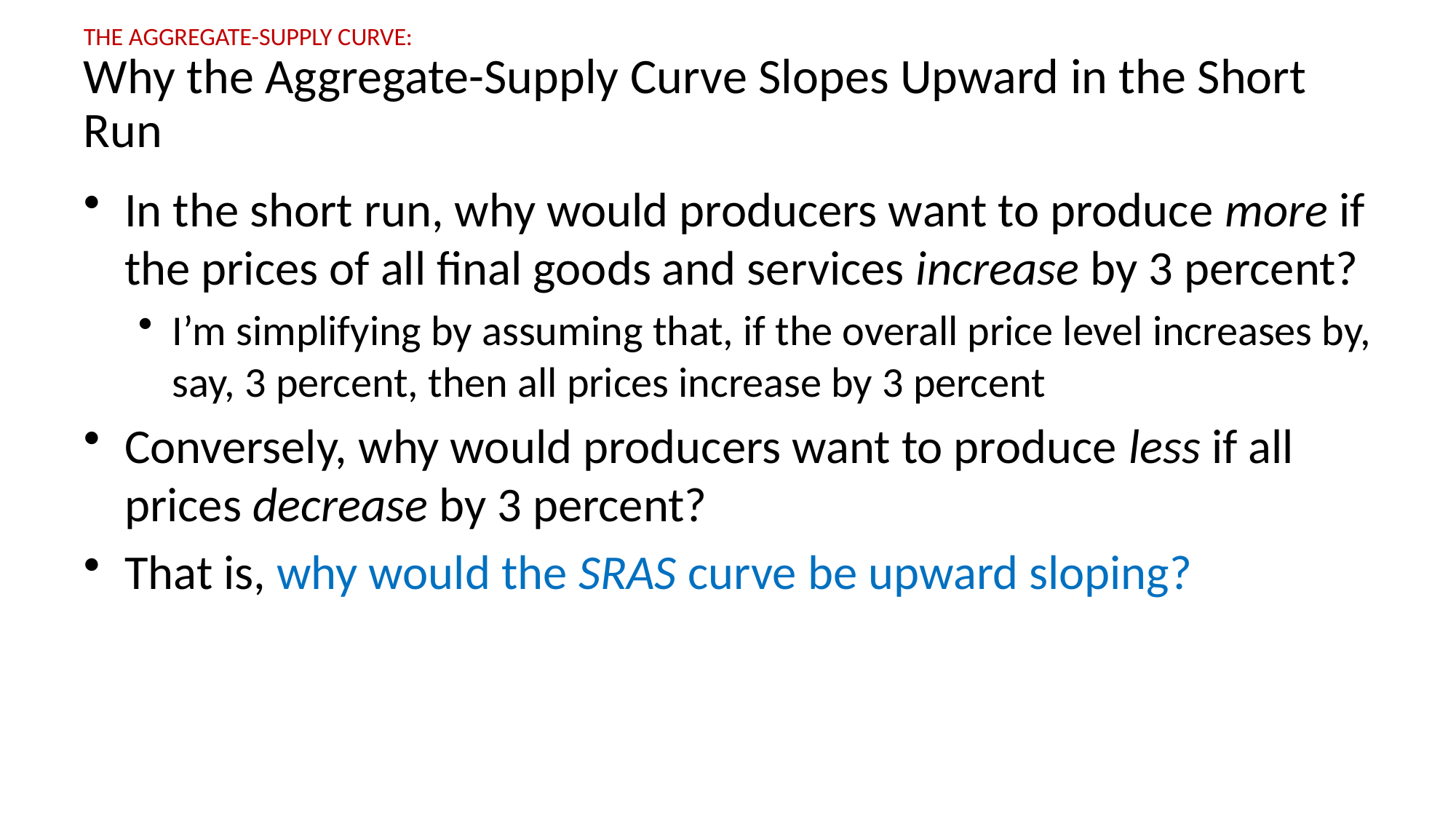

# The Aggregate-SUPPLY curve: Why the Aggregate-Supply Curve Slopes Upward in the Short Run
In the short run, why would producers want to produce more if the prices of all final goods and services increase by 3 percent?
I’m simplifying by assuming that, if the overall price level increases by, say, 3 percent, then all prices increase by 3 percent
Conversely, why would producers want to produce less if all prices decrease by 3 percent?
That is, why would the SRAS curve be upward sloping?